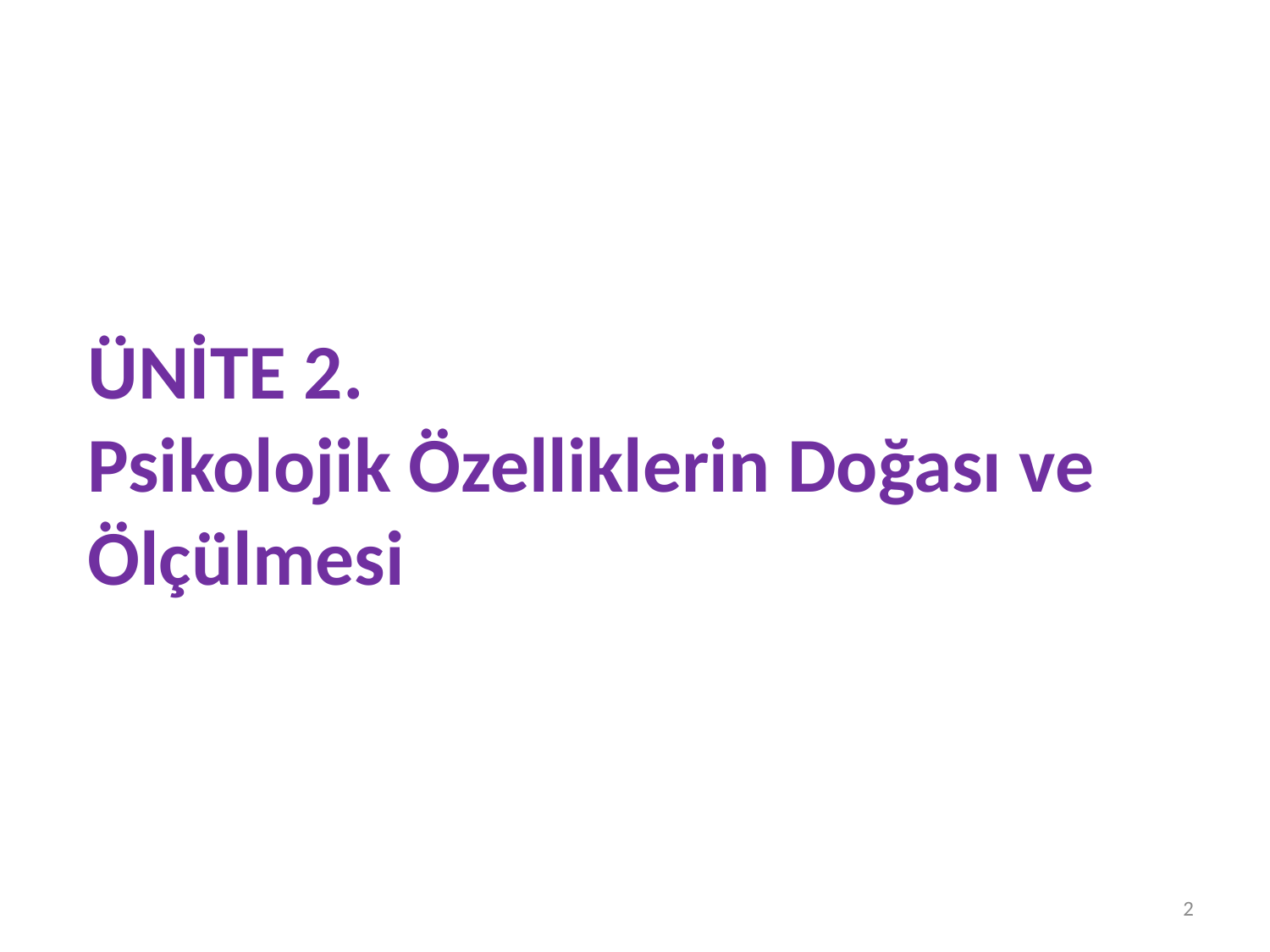

# ÜNİTE 2. Psikolojik Özelliklerin Doğası ve Ölçülmesi
2